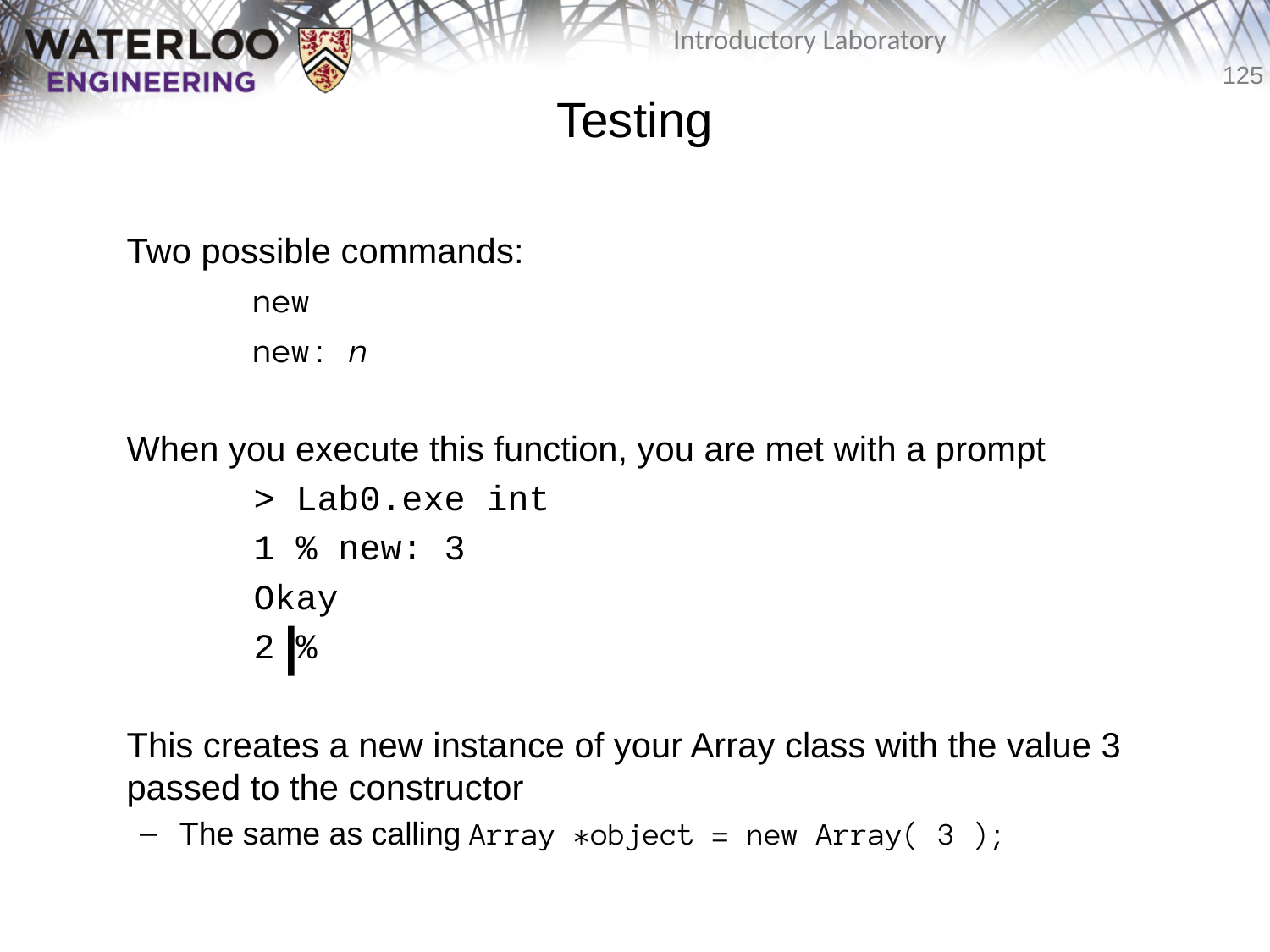

# Testing
	Two possible commands:
		new
		new: n

	When you execute this function, you are met with a prompt
		> Lab0.exe int
		1 % new: 3
		Okay
		2 %

	This creates a new instance of your Array class with the value 3 passed to the constructor
The same as calling Array *object = new Array( 3 );